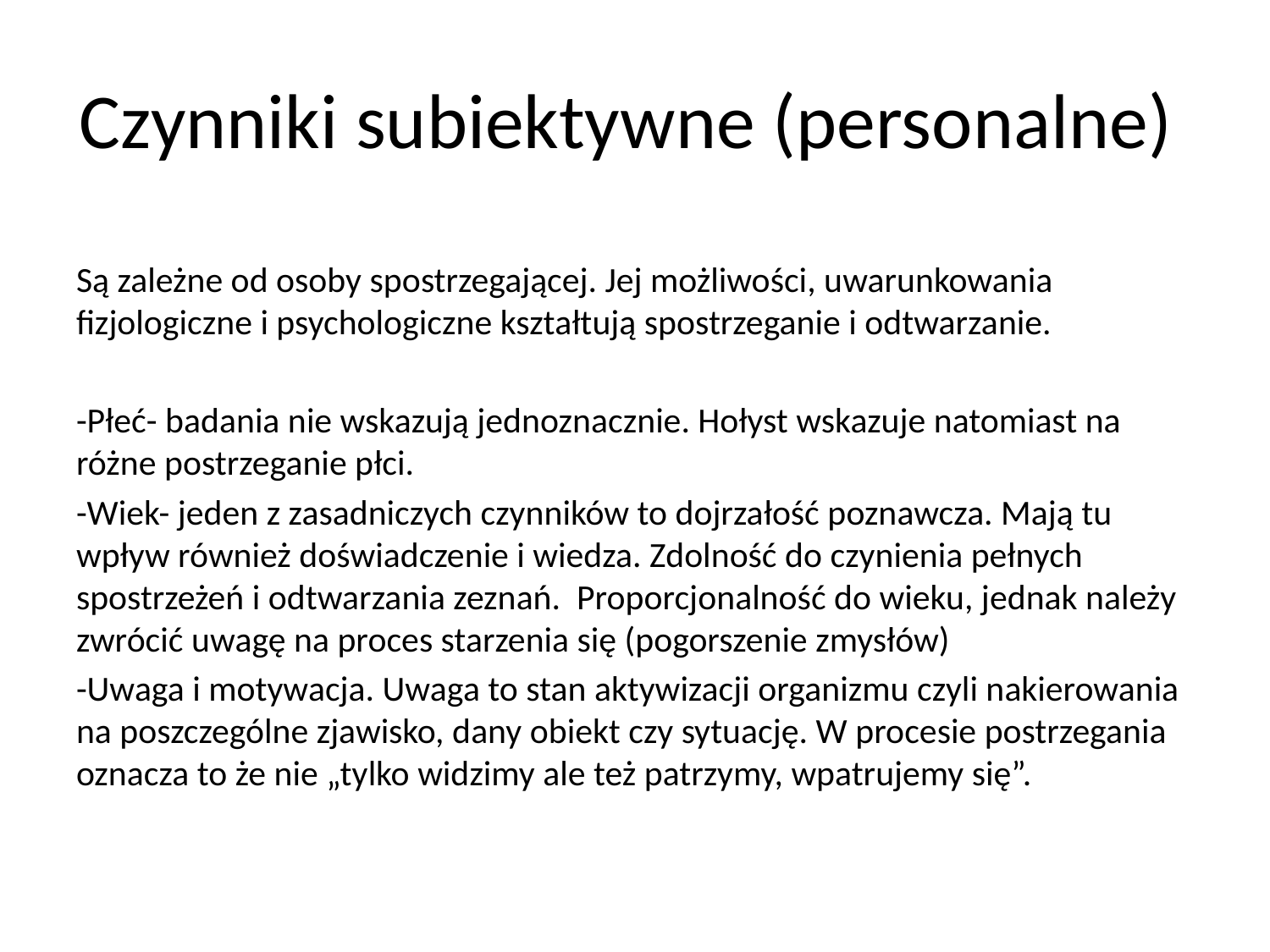

# Czynniki subiektywne (personalne)

Są zależne od osoby spostrzegającej. Jej możliwości, uwarunkowania fizjologiczne i psychologiczne kształtują spostrzeganie i odtwarzanie.

-Płeć- badania nie wskazują jednoznacznie. Hołyst wskazuje natomiast na różne postrzeganie płci.
-Wiek- jeden z zasadniczych czynników to dojrzałość poznawcza. Mają tu wpływ również doświadczenie i wiedza. Zdolność do czynienia pełnych spostrzeżeń i odtwarzania zeznań.  Proporcjonalność do wieku, jednak należy zwrócić uwagę na proces starzenia się (pogorszenie zmysłów)
-Uwaga i motywacja. Uwaga to stan aktywizacji organizmu czyli nakierowania na poszczególne zjawisko, dany obiekt czy sytuację. W procesie postrzegania oznacza to że nie „tylko widzimy ale też patrzymy, wpatrujemy się”.